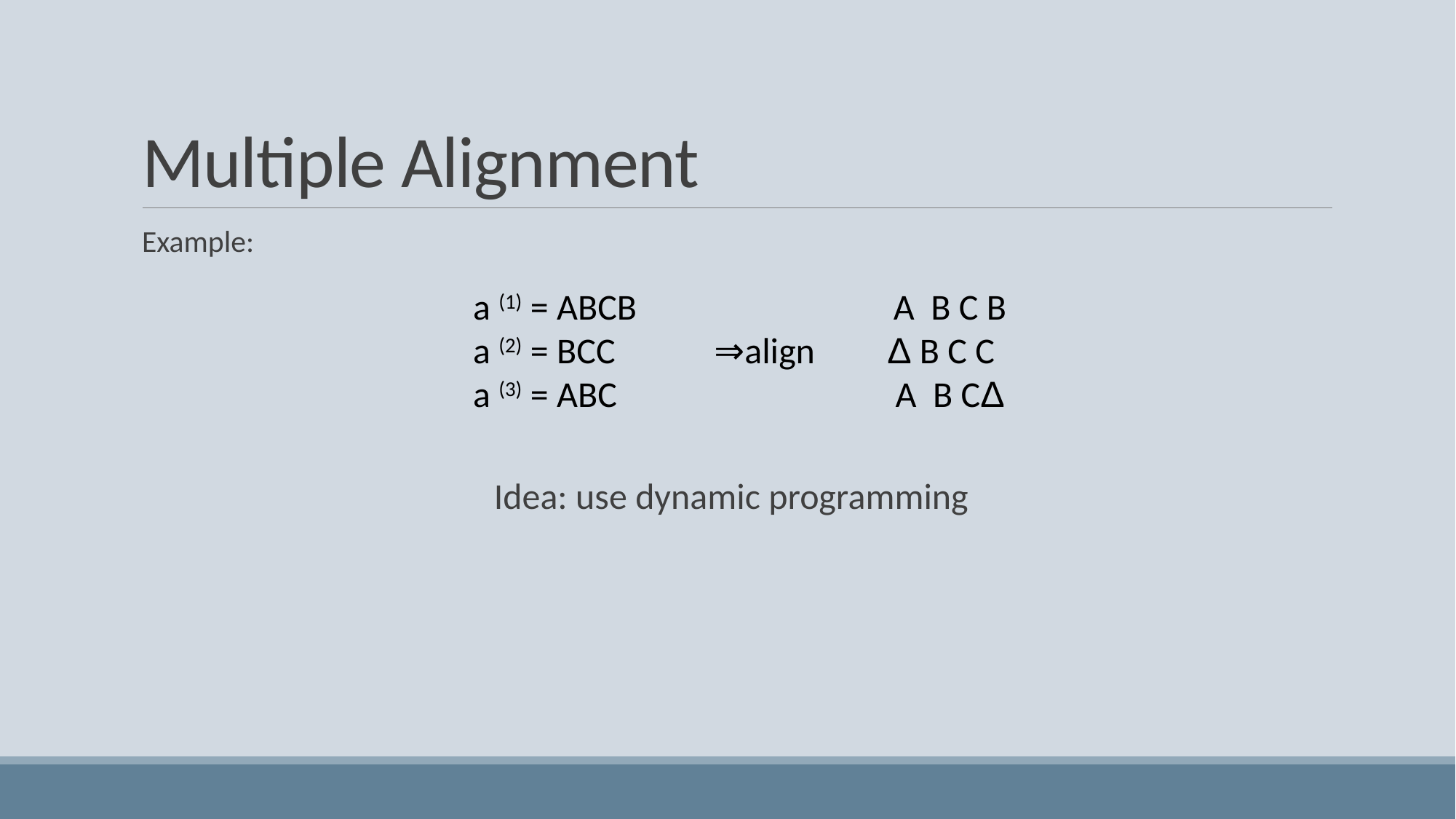

# Multiple Alignment
Example:
a (1) = ABCB
a (2) = BCC
a (3) = ABC
 A  B C B
Δ B C C
 A  B CΔ
⇒align

Idea: use dynamic programming